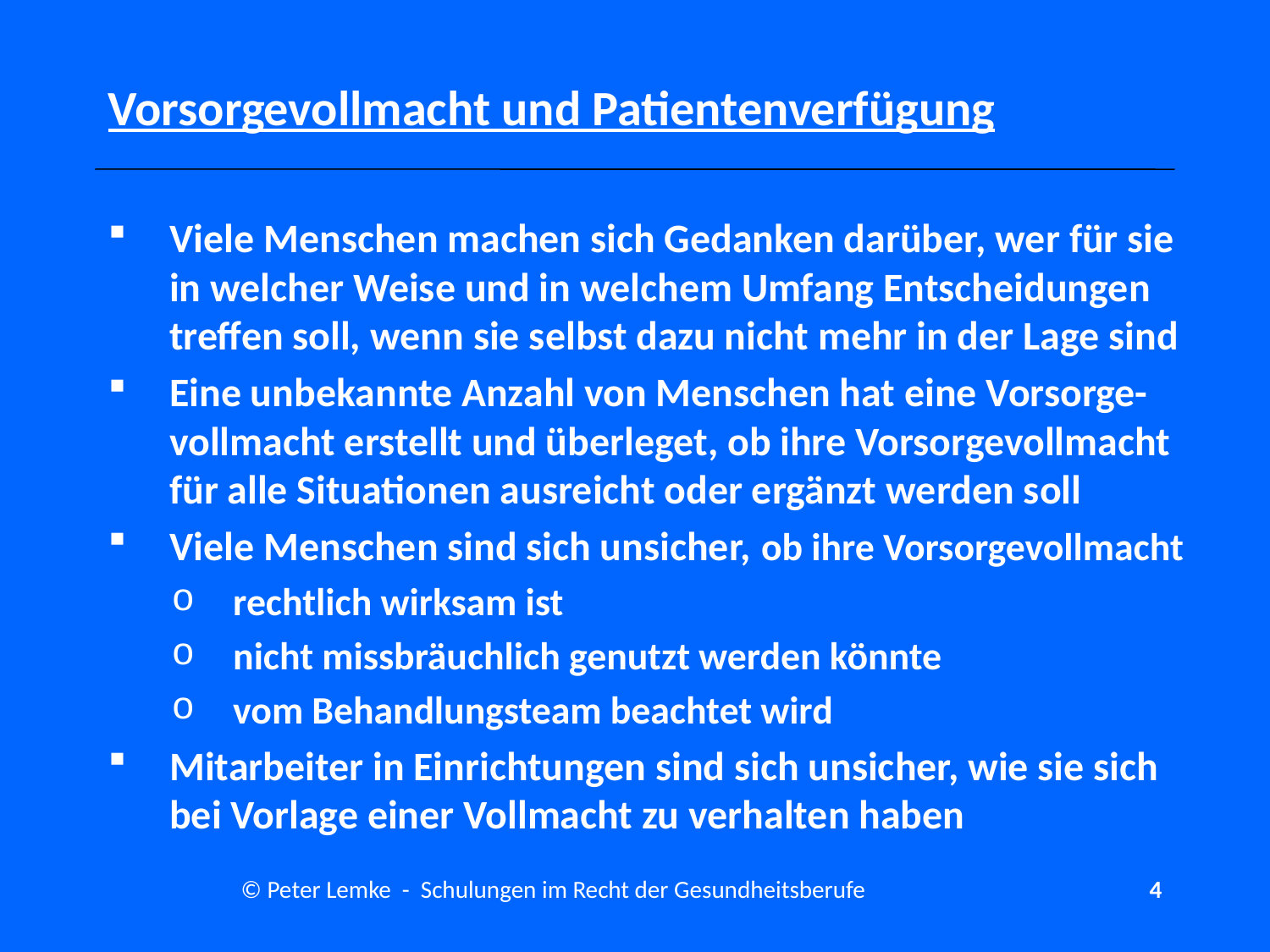

# Vorsorgevollmacht und Patientenverfügung
Viele Menschen machen sich Gedanken darüber, wer für sie in welcher Weise und in welchem Umfang Entscheidungen treffen soll, wenn sie selbst dazu nicht mehr in der Lage sind
Eine unbekannte Anzahl von Menschen hat eine Vorsorge-vollmacht erstellt und überleget, ob ihre Vorsorgevollmacht für alle Situationen ausreicht oder ergänzt werden soll
Viele Menschen sind sich unsicher, ob ihre Vorsorgevollmacht
rechtlich wirksam ist
nicht missbräuchlich genutzt werden könnte
vom Behandlungsteam beachtet wird
Mitarbeiter in Einrichtungen sind sich unsicher, wie sie sich bei Vorlage einer Vollmacht zu verhalten haben
© Peter Lemke  -  Schulungen im Recht der Gesundheitsberufe
4